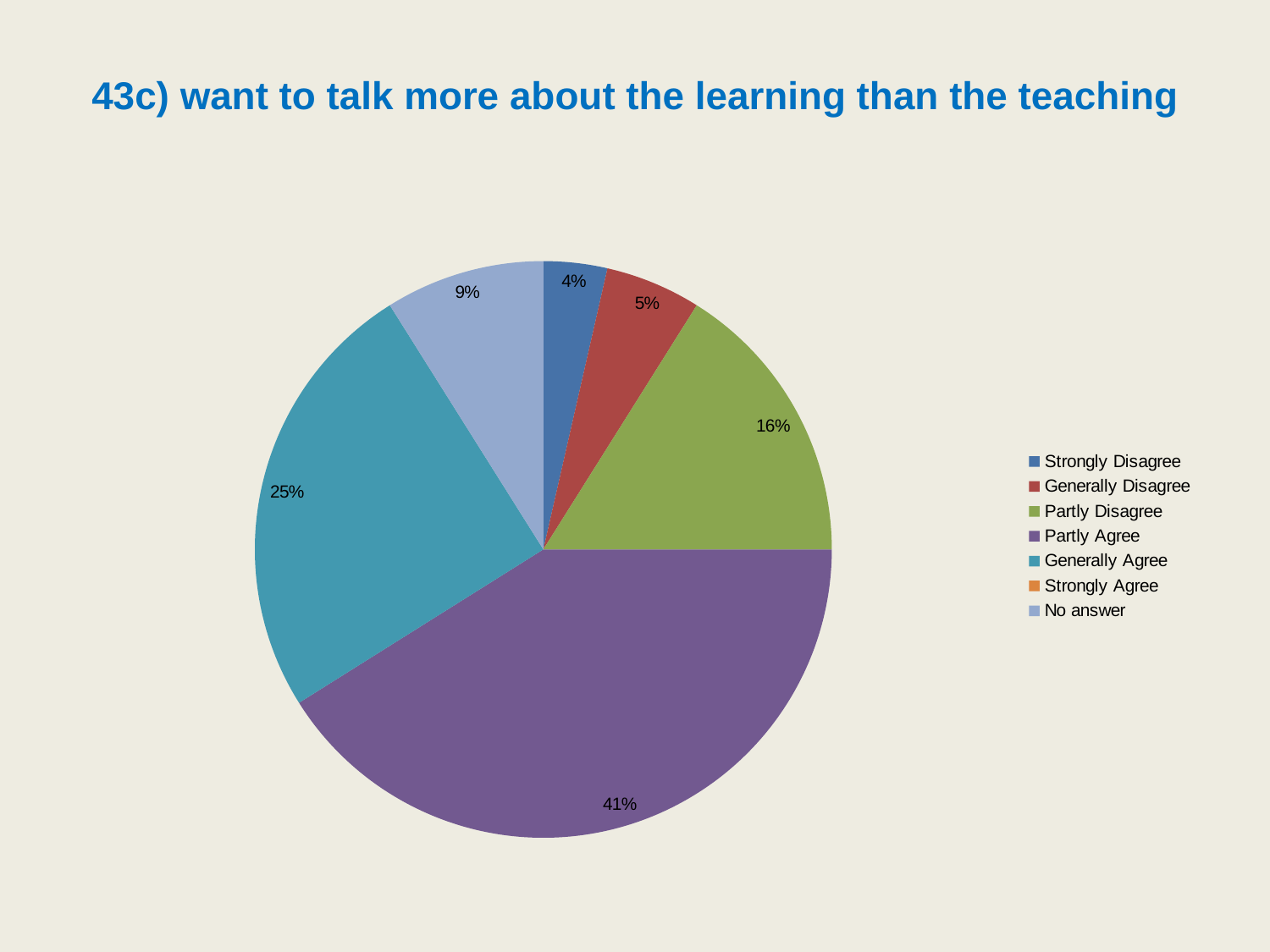

# 43c) want to talk more about the learning than the teaching

### Chart

| Category |  |
|---|---|
| Strongly Disagree | 3.571428571428571 |
| Generally Disagree | 5.357142857142857 |
| Partly Disagree | 16.071428571428573 |
| Partly Agree | 41.07142857142857 |
| Generally Agree | 25.0 |
| Strongly Agree | 0.0 |
| No answer | 8.928571428571429 |